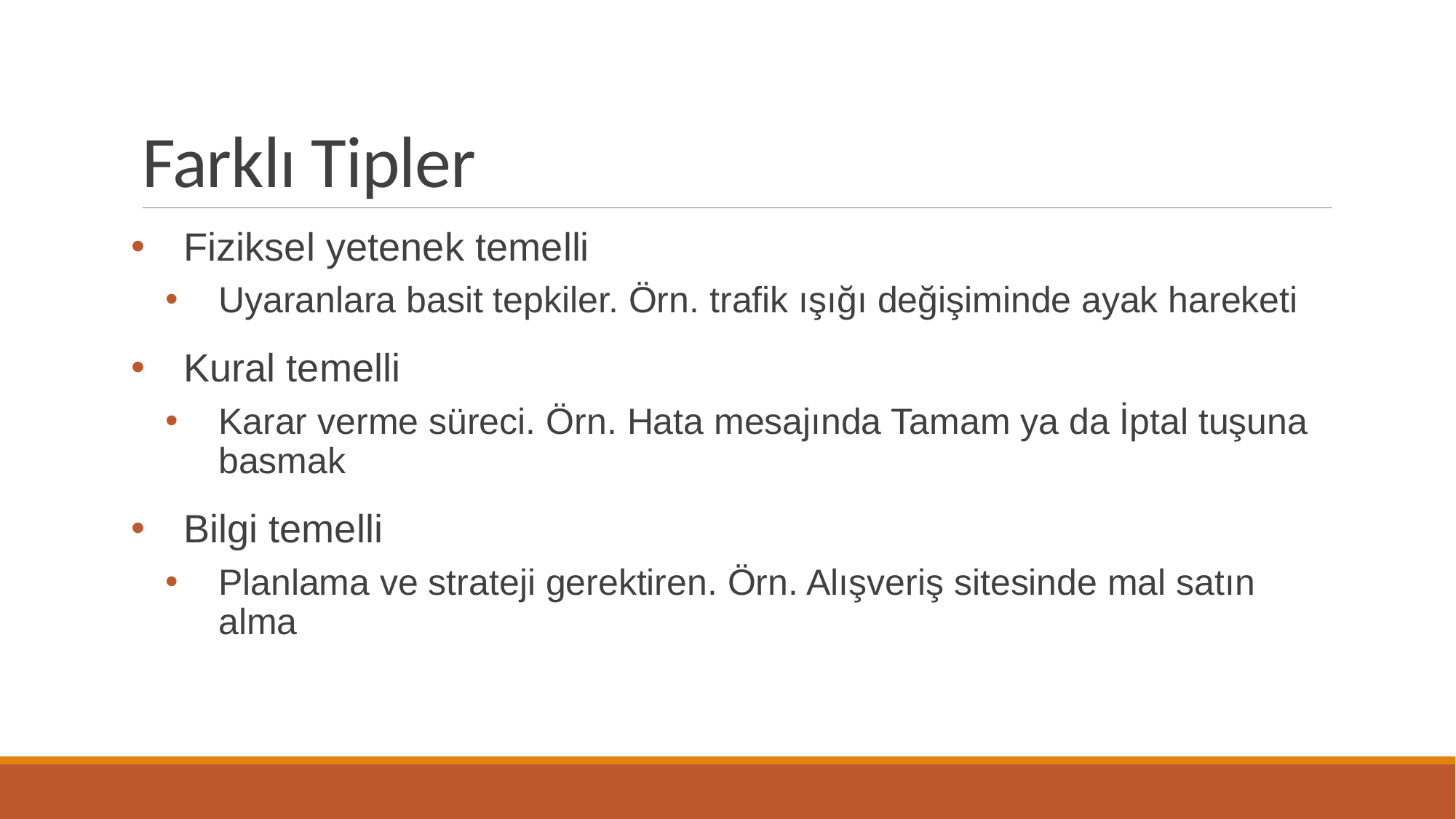

# Farklı Tipler
Fiziksel yetenek temelli
Uyaranlara basit tepkiler. Örn. trafik ışığı değişiminde ayak hareketi
Kural temelli
Karar verme süreci. Örn. Hata mesajında Tamam ya da İptal tuşuna basmak
Bilgi temelli
Planlama ve strateji gerektiren. Örn. Alışveriş sitesinde mal satın alma